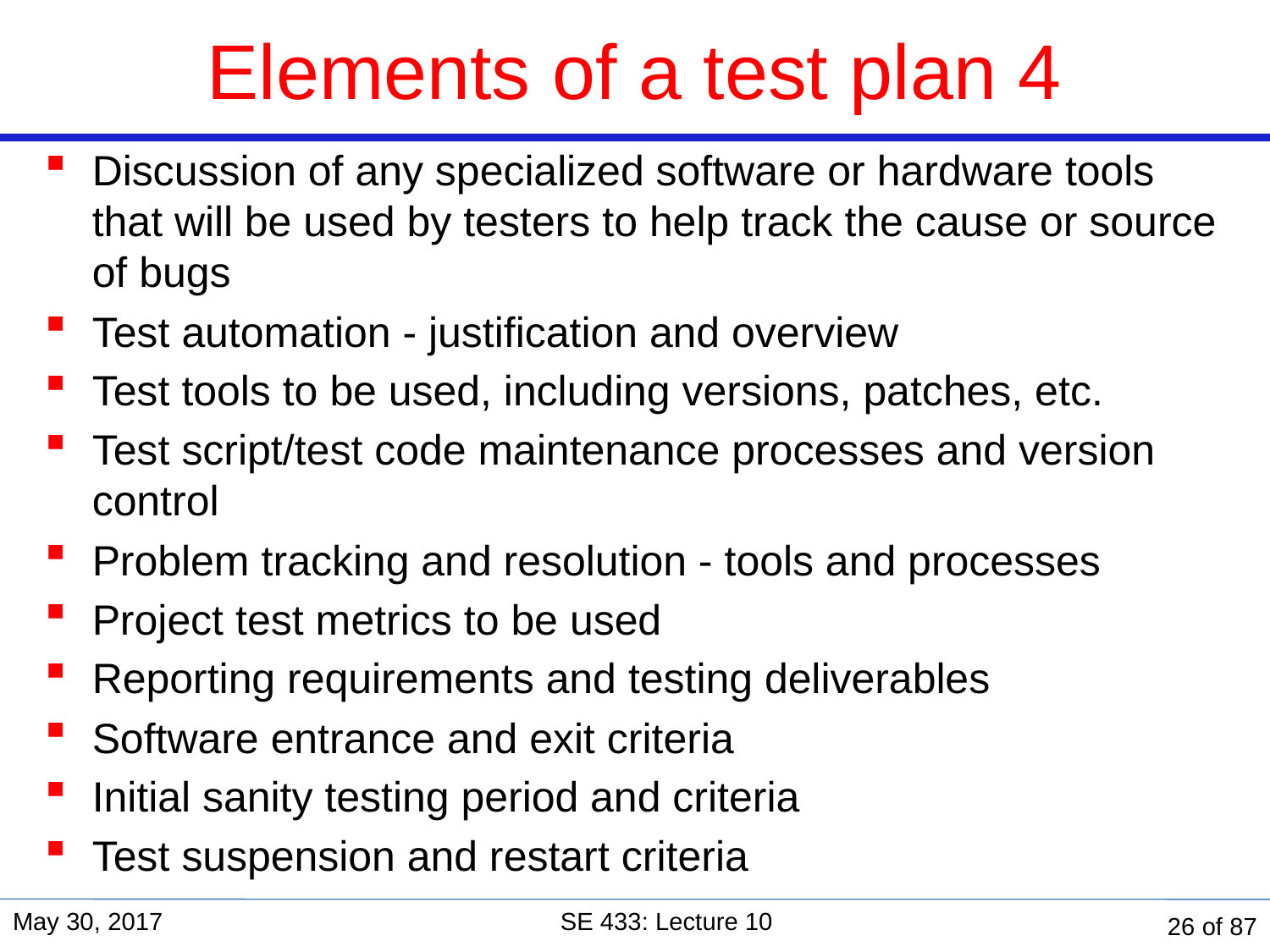

# Elements of a test plan 4
Discussion of any specialized software or hardware tools that will be used by testers to help track the cause or source of bugs
Test automation - justification and overview
Test tools to be used, including versions, patches, etc.
Test script/test code maintenance processes and version control
Problem tracking and resolution - tools and processes
Project test metrics to be used
Reporting requirements and testing deliverables
Software entrance and exit criteria
Initial sanity testing period and criteria
Test suspension and restart criteria
May 30, 2017
SE 433: Lecture 10
26 of 87